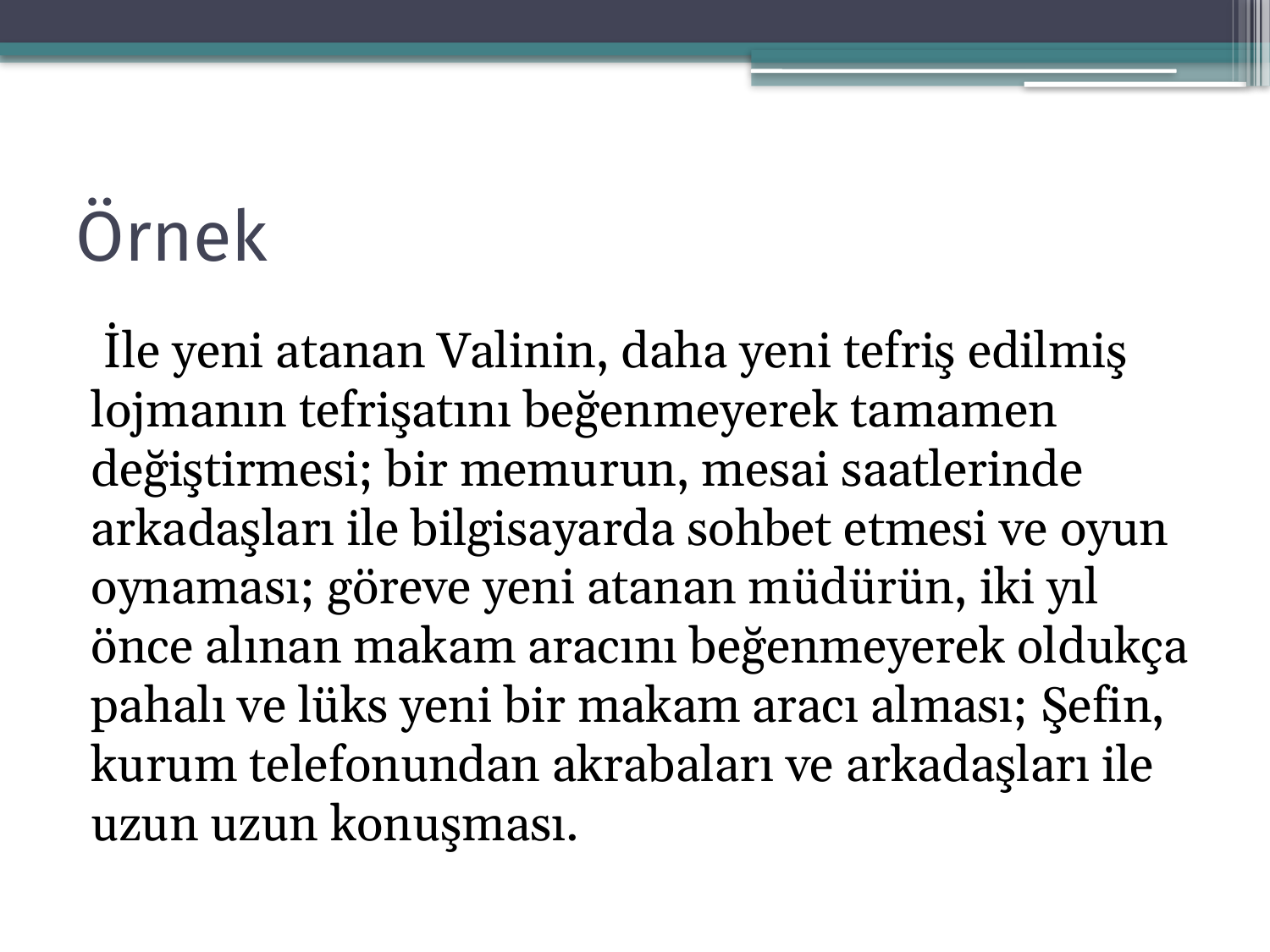

# Örnek
 İle yeni atanan Valinin, daha yeni tefriş edilmiş lojmanın tefrişatını beğenmeyerek tamamen değiştirmesi; bir memurun, mesai saatlerinde arkadaşları ile bilgisayarda sohbet etmesi ve oyun oynaması; göreve yeni atanan müdürün, iki yıl önce alınan makam aracını beğenmeyerek oldukça pahalı ve lüks yeni bir makam aracı alması; Şefin, kurum telefonundan akrabaları ve arkadaşları ile uzun uzun konuşması.